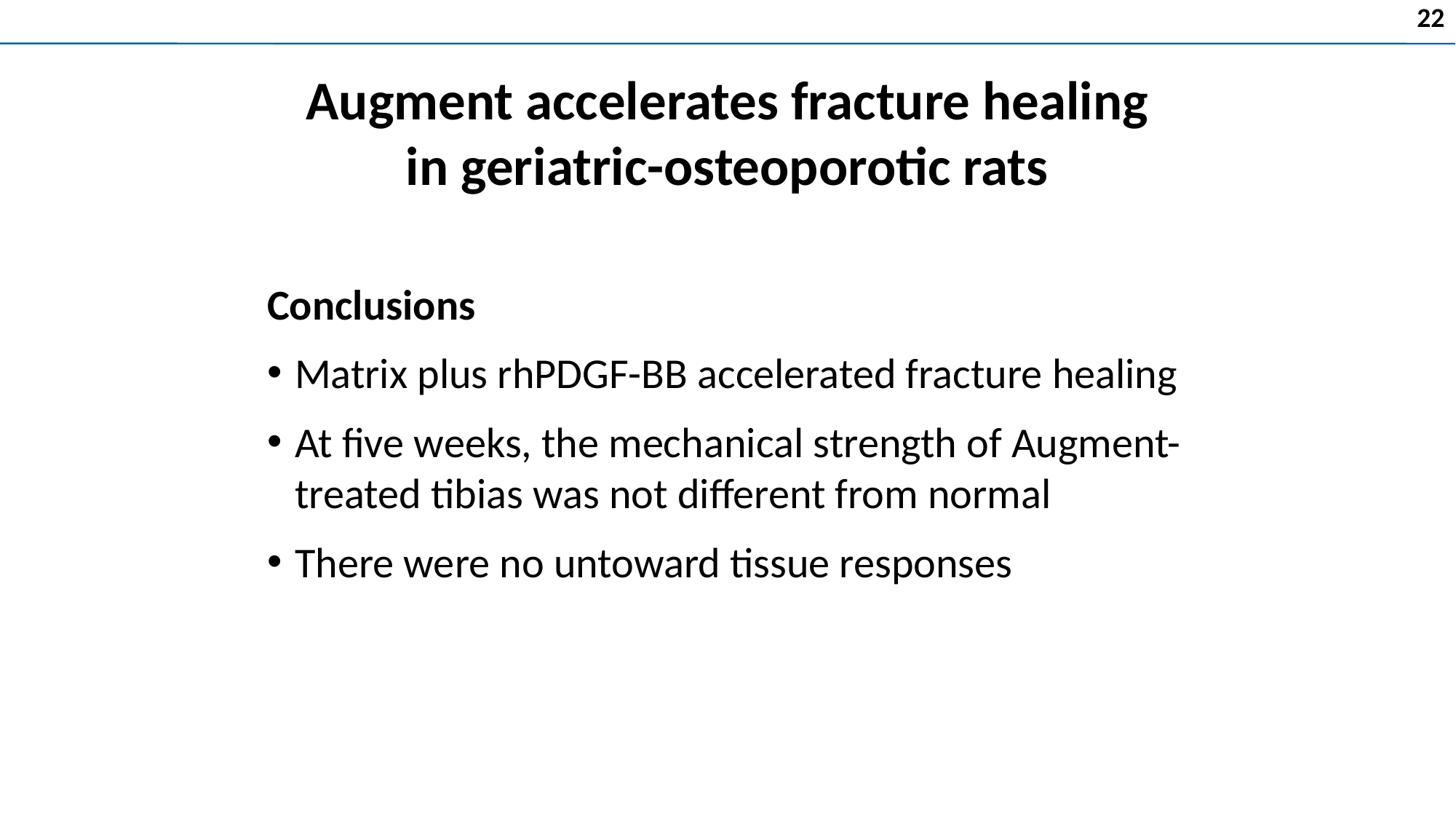

22
# Augment accelerates fracture healing in geriatric-osteoporotic rats
Conclusions
Matrix plus rhPDGF-BB accelerated fracture healing
At five weeks, the mechanical strength of Augment-treated tibias was not different from normal
There were no untoward tissue responses